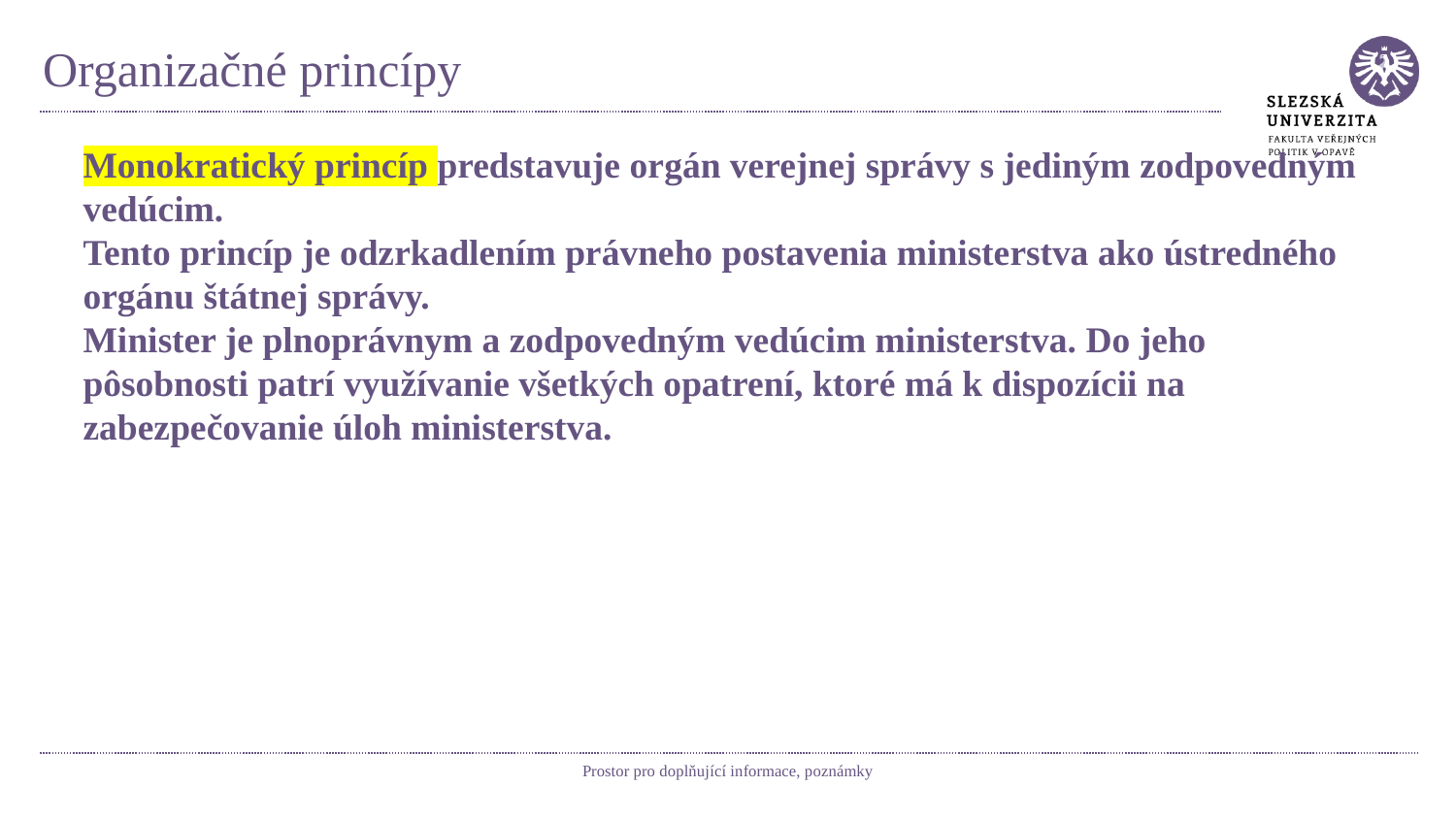

# Organizačné princípy
Monokratický princíp predstavuje orgán verejnej správy s jediným zodpovedným vedúcim.
Tento princíp je odzrkadlením právneho postavenia ministerstva ako ústredného orgánu štátnej správy.
Minister je plnoprávnym a zodpovedným vedúcim ministerstva. Do jeho pôsobnosti patrí využívanie všetkých opatrení, ktoré má k dispozícii na zabezpečovanie úloh ministerstva.
Prostor pro doplňující informace, poznámky